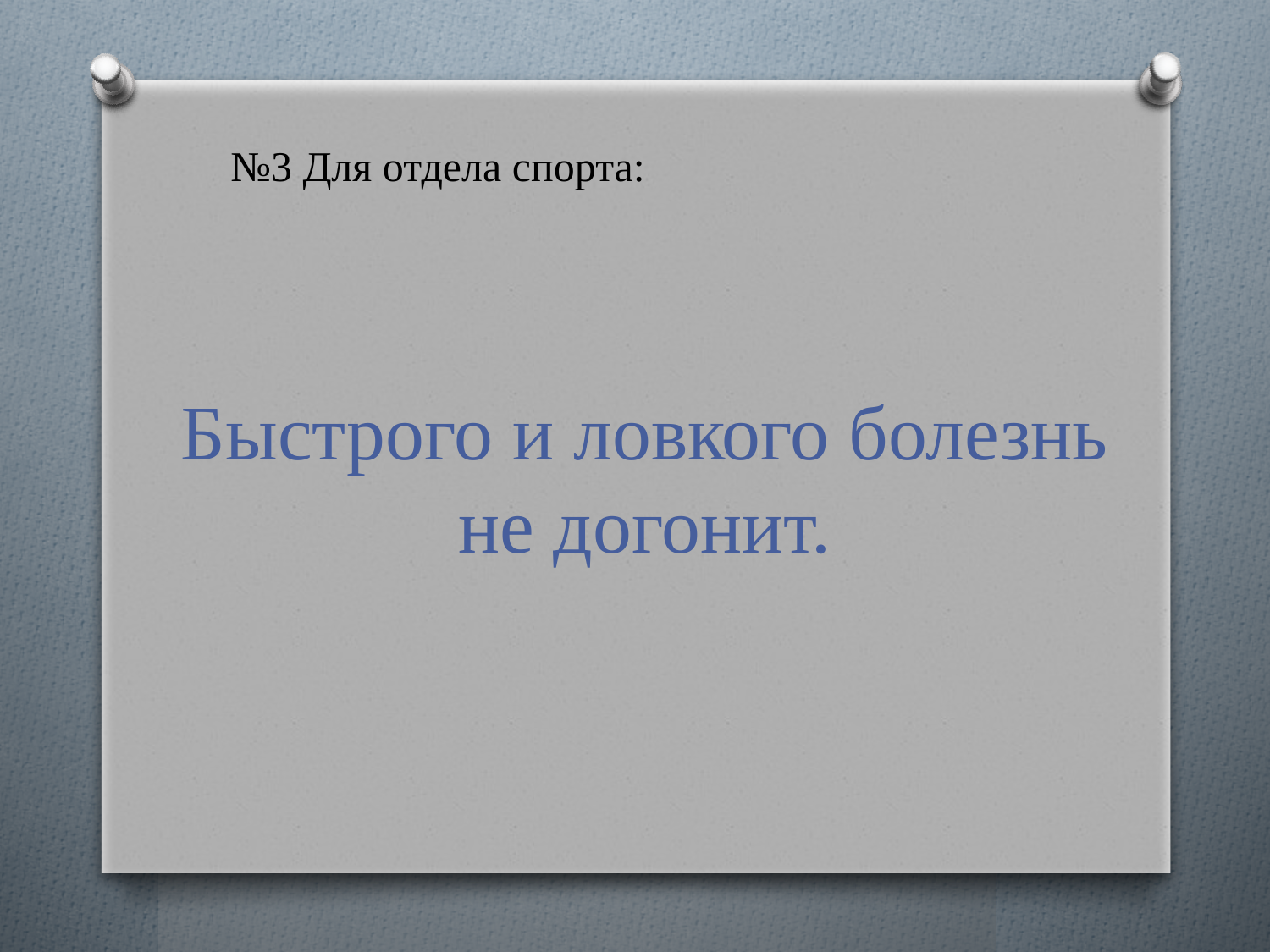

# №3 Для отдела спорта:
Быстрого и ловкого болезнь не догонит.